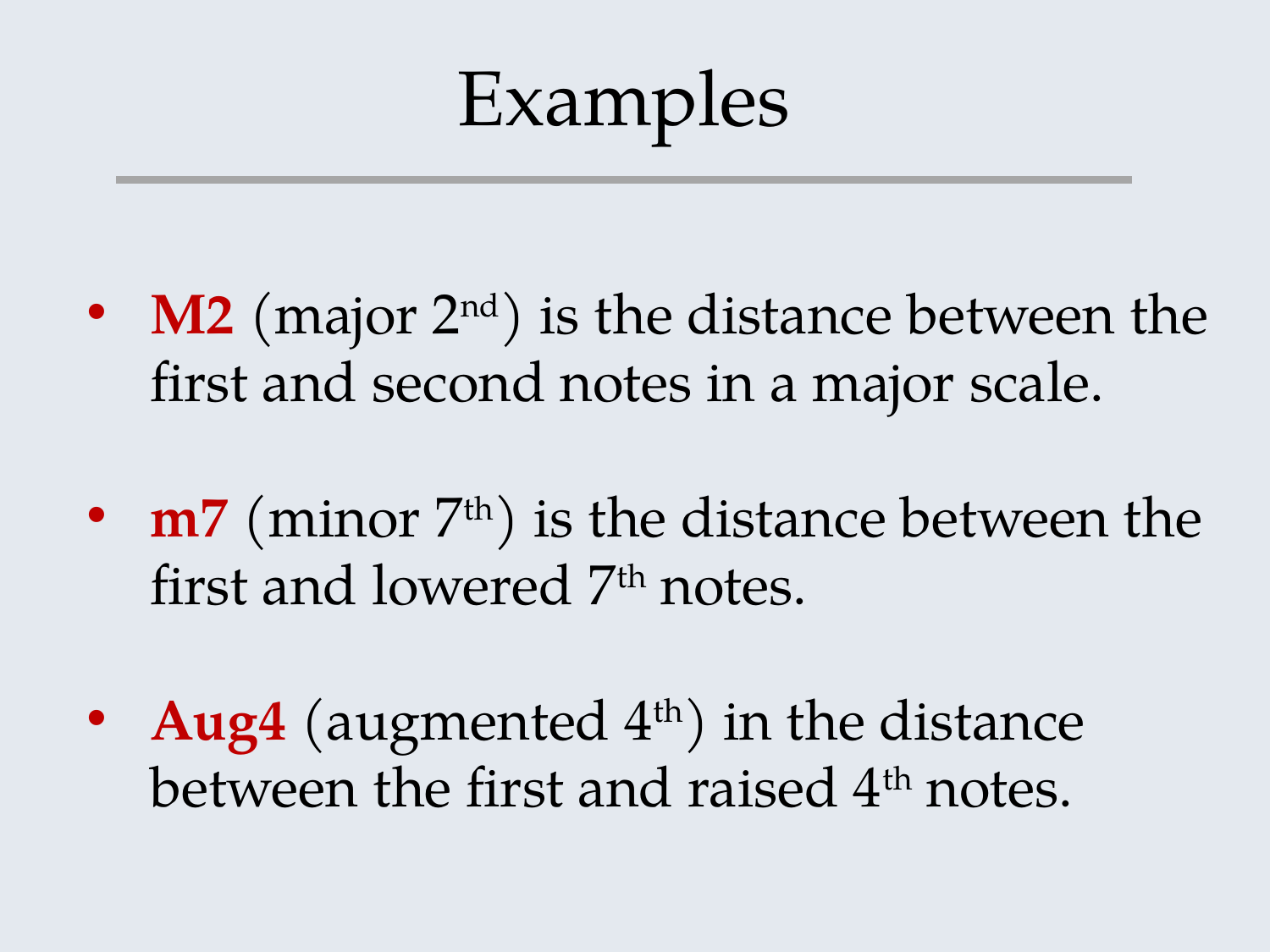

Examples
M2 (major 2nd) is the distance between the first and second notes in a major scale.

m7 (minor 7th) is the distance between the first and lowered 7th notes.

Aug4 (augmented 4th) in the distance between the first and raised 4th notes.